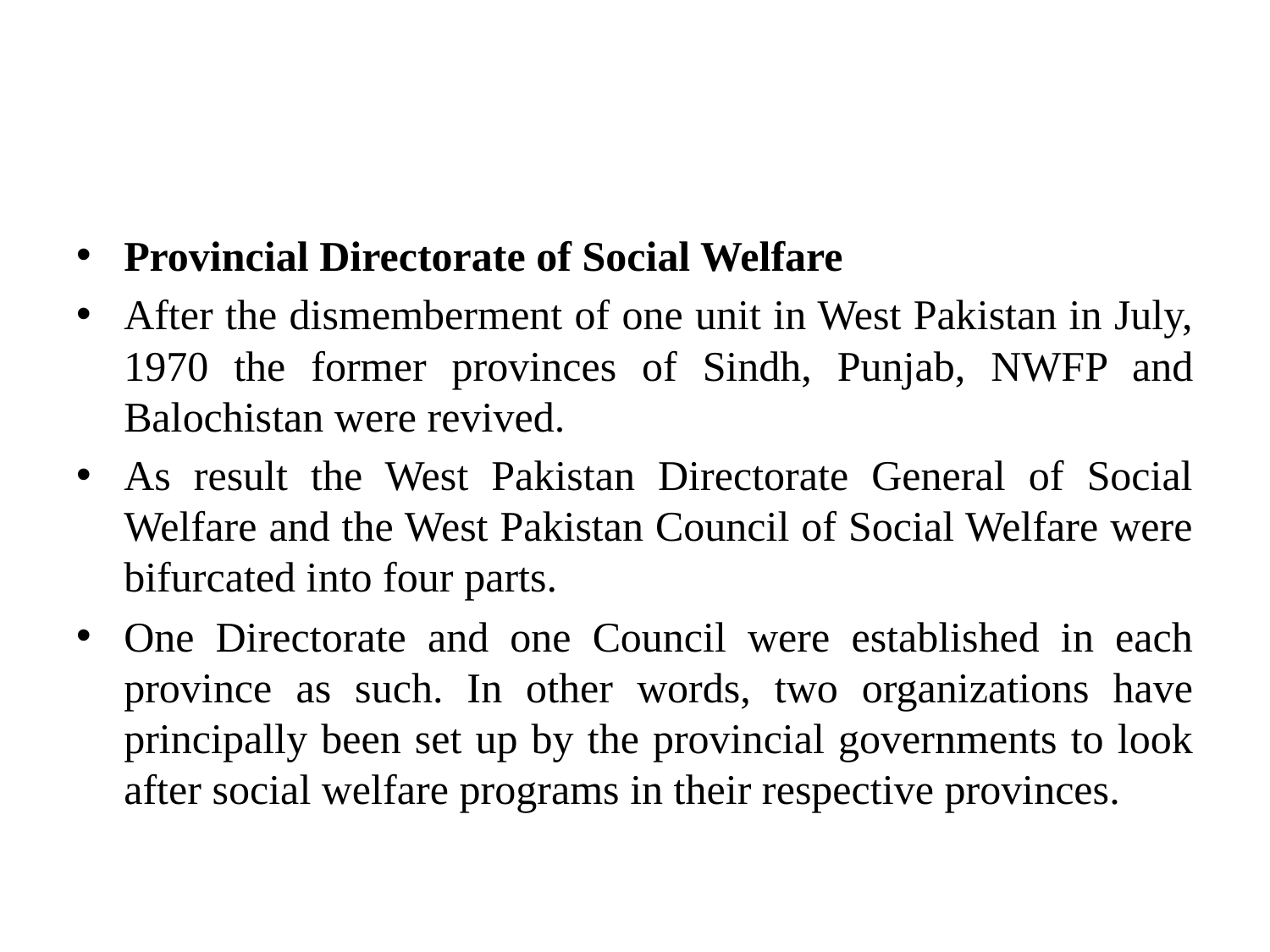

#
Provincial Directorate of Social Welfare
After the dismemberment of one unit in West Pakistan in July, 1970 the former provinces of Sindh, Punjab, NWFP and Balochistan were revived.
As result the West Pakistan Directorate General of Social Welfare and the West Pakistan Council of Social Welfare were bifurcated into four parts.
One Directorate and one Council were established in each province as such. In other words, two organizations have principally been set up by the provincial governments to look after social welfare programs in their respective provinces.